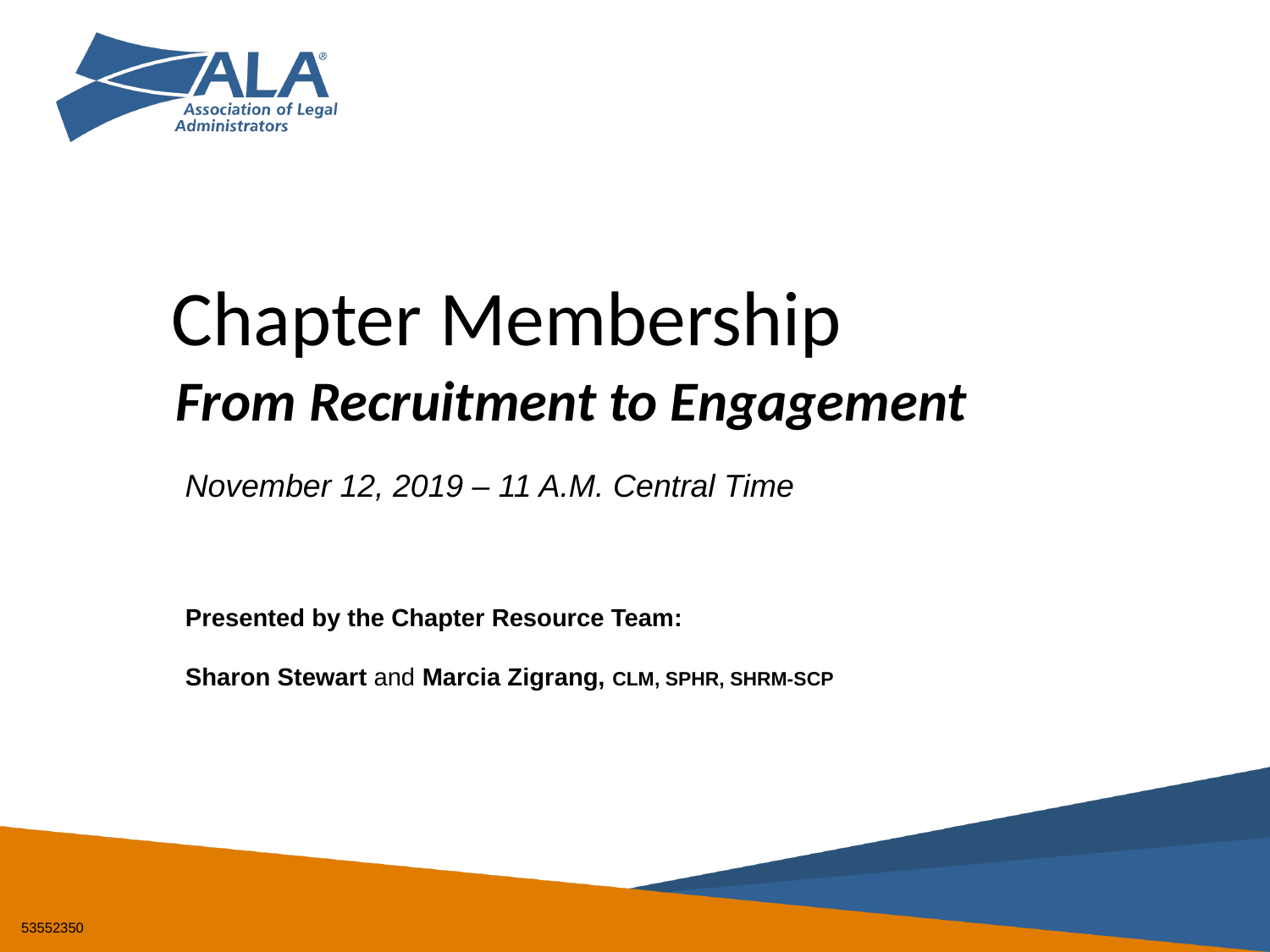

# Chapter Membership
From Recruitment to Engagement

November 12, 2019 – 11 A.M. Central Time
Presented by the Chapter Resource Team:

Sharon Stewart and Marcia Zigrang, CLM, SPHR, SHRM-SCP
53552350